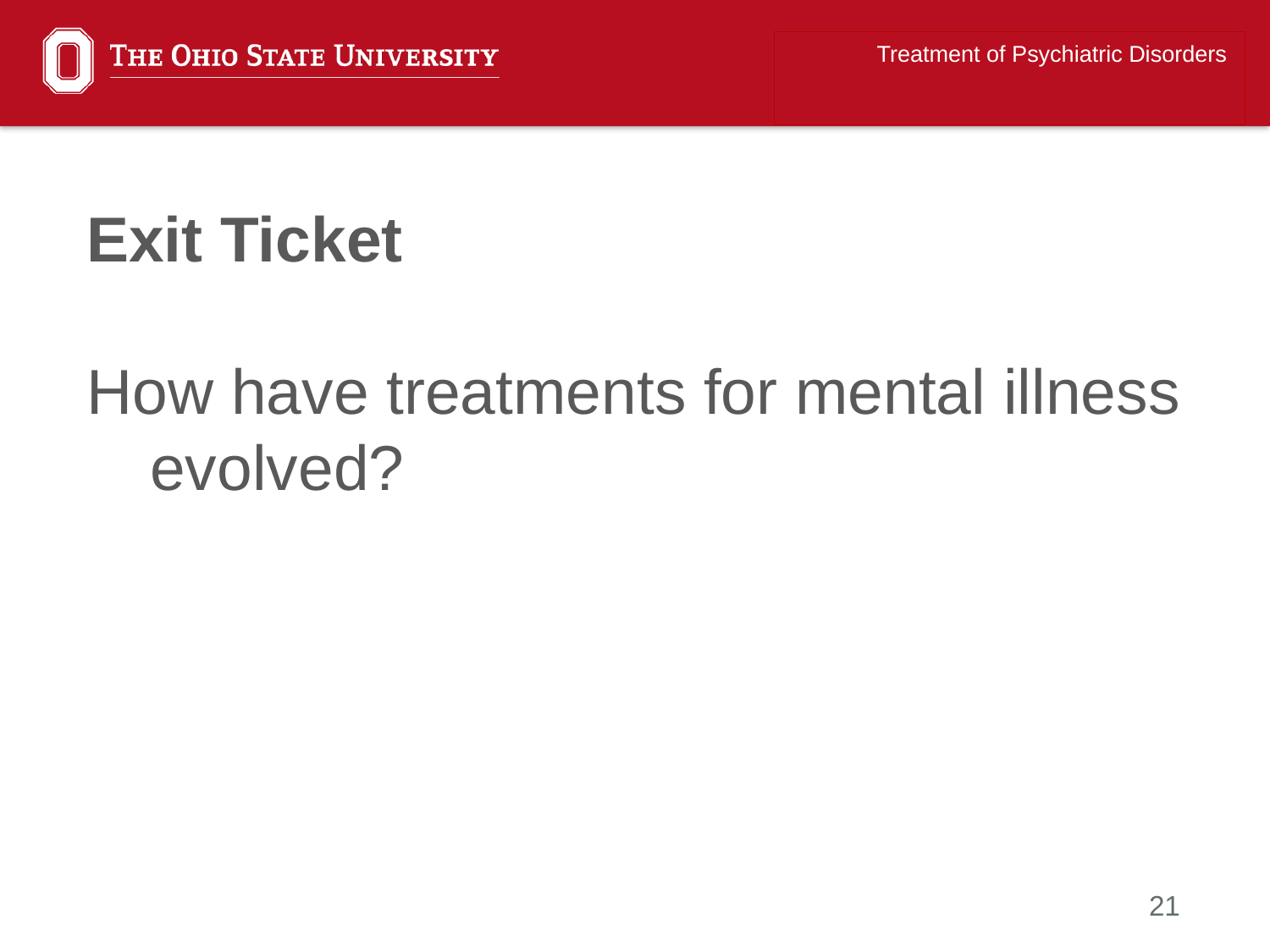

Treatment of Psychiatric Disorders

Exit Ticket

How have treatments for mental illness evolved?